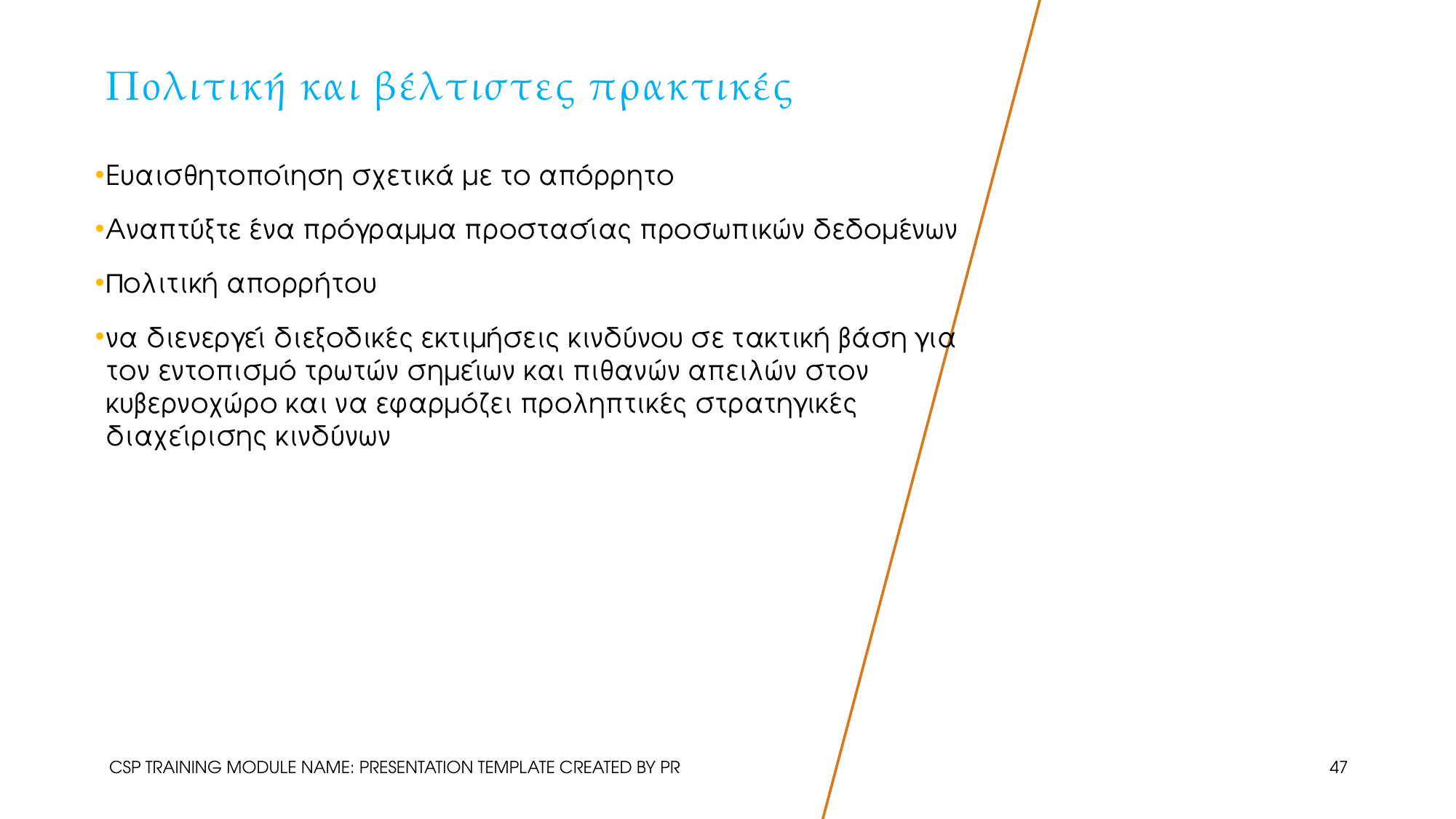

# Πολιτική και βέλτιστες πρακτικές
Ευαισθητοποίηση σχετικά με το απόρρητο
Αναπτύξτε ένα πρόγραμμα προστασίας προσωπικών δεδομένων
Πολιτική απορρήτου
να διενεργεί διεξοδικές εκτιμήσεις κινδύνου σε τακτική βάση για τον εντοπισμό τρωτών σημείων και πιθανών απειλών στον κυβερνοχώρο και να εφαρμόζει προληπτικές στρατηγικές διαχείρισης κινδύνων
CSP Training Module Name: Presentation Template Created by PR
47